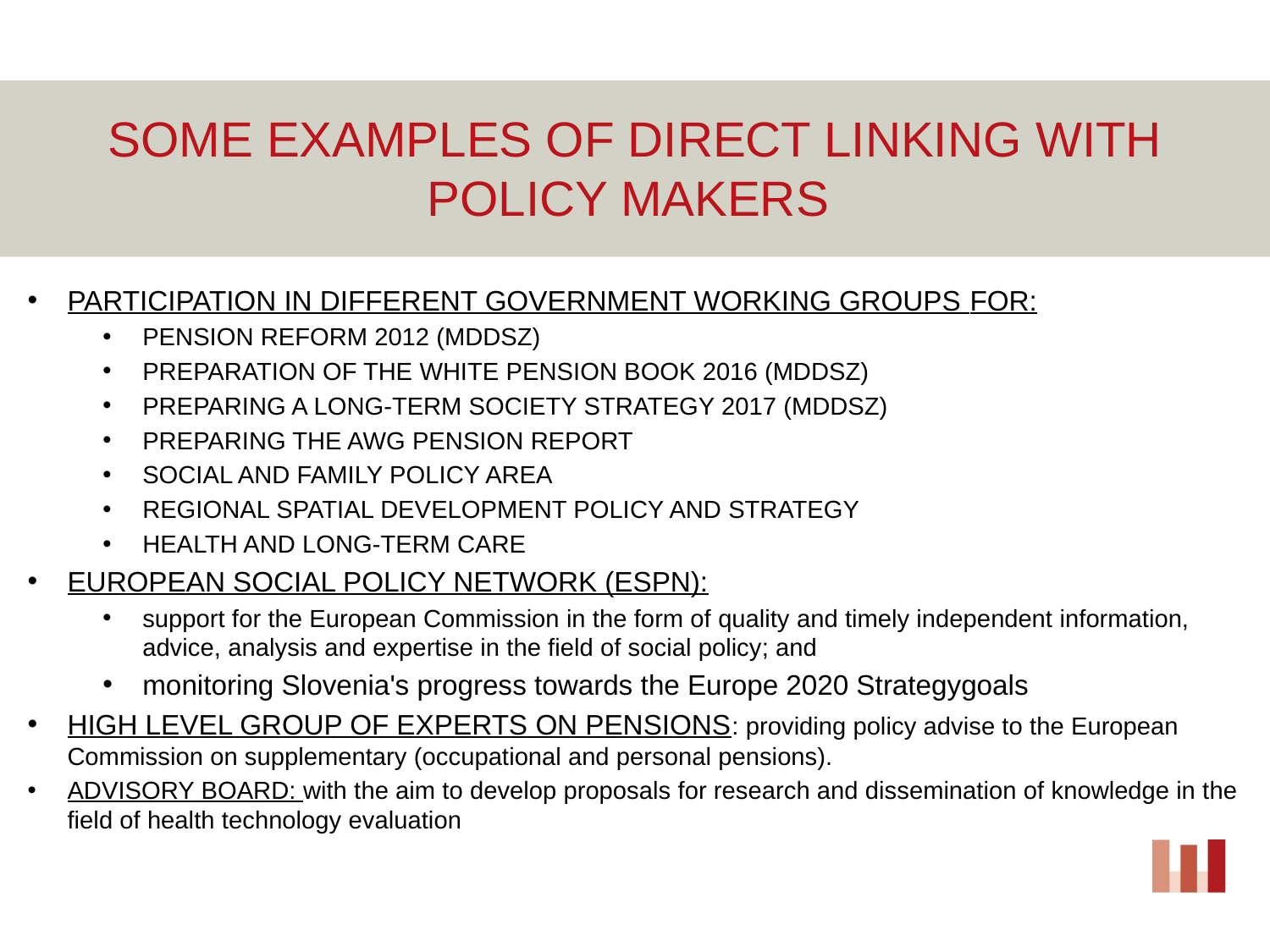

# SOME EXAMPLES OF DIRECT LINKING WITH POLICY MAKERS
PARTICIPATION IN DIFFERENT GOVERNMENT WORKING GROUPS FOR:
PENSION REFORM 2012 (MDDSZ)
PREPARATION OF THE WHITE PENSION BOOK 2016 (MDDSZ)
PREPARING A LONG-TERM SOCIETY STRATEGY 2017 (MDDSZ)
PREPARING THE AWG PENSION REPORT
SOCIAL AND FAMILY POLICY AREA
REGIONAL SPATIAL DEVELOPMENT POLICY AND STRATEGY
HEALTH AND LONG-TERM CARE
EUROPEAN SOCIAL POLICY NETWORK (ESPN):
support for the European Commission in the form of quality and timely independent information, advice, analysis and expertise in the field of social policy; and
monitoring Slovenia's progress towards the Europe 2020 Strategygoals
HIGH LEVEL GROUP OF EXPERTS ON PENSIONS: providing policy advise to the European Commission on supplementary (occupational and personal pensions).
ADVISORY BOARD: with the aim to develop proposals for research and dissemination of knowledge in the field of health technology evaluation